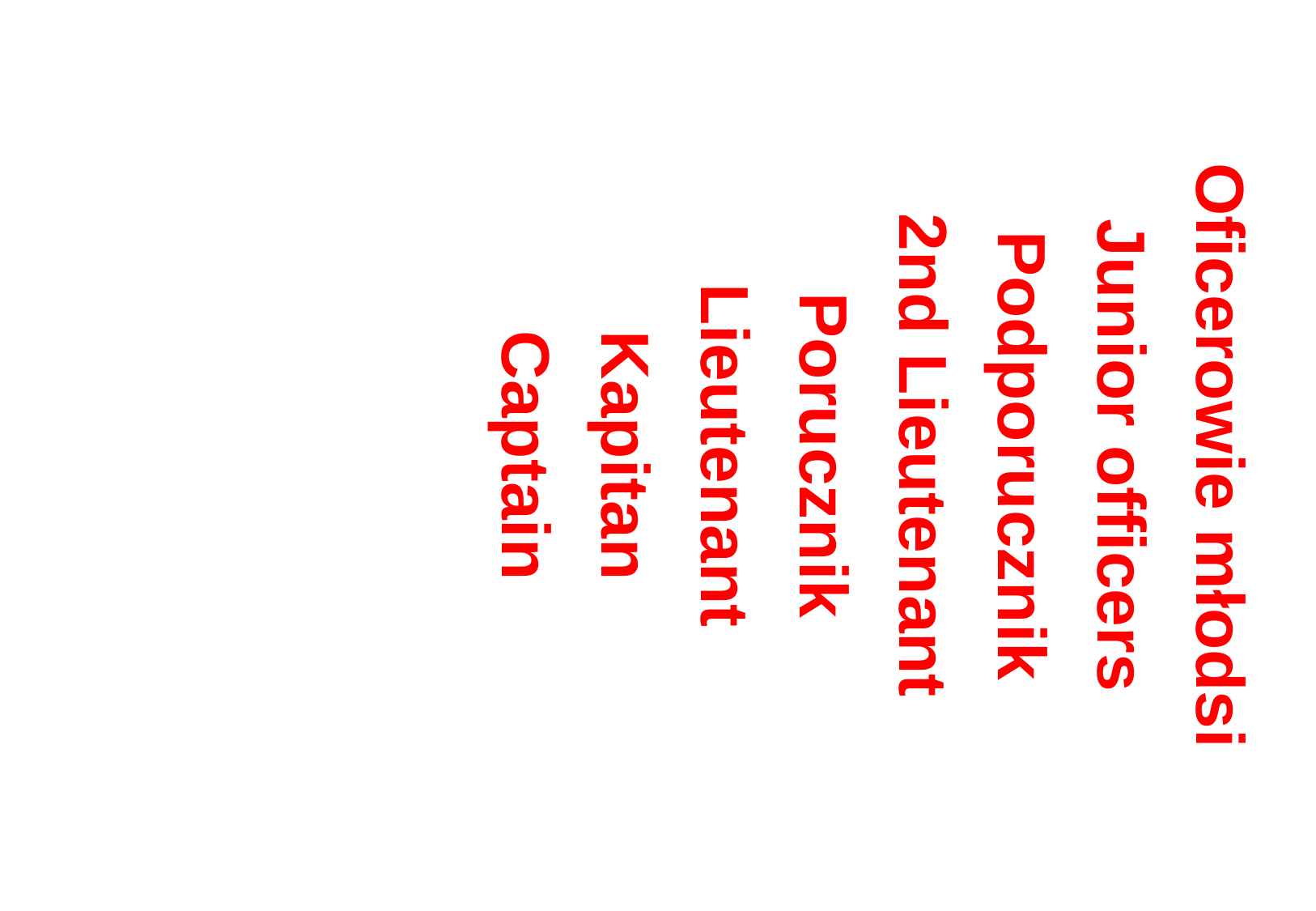

Oficerowie młodsi
Junior officers
Podporucznik
2nd Lieutenant
Porucznik
Lieutenant
Kapitan
Captain